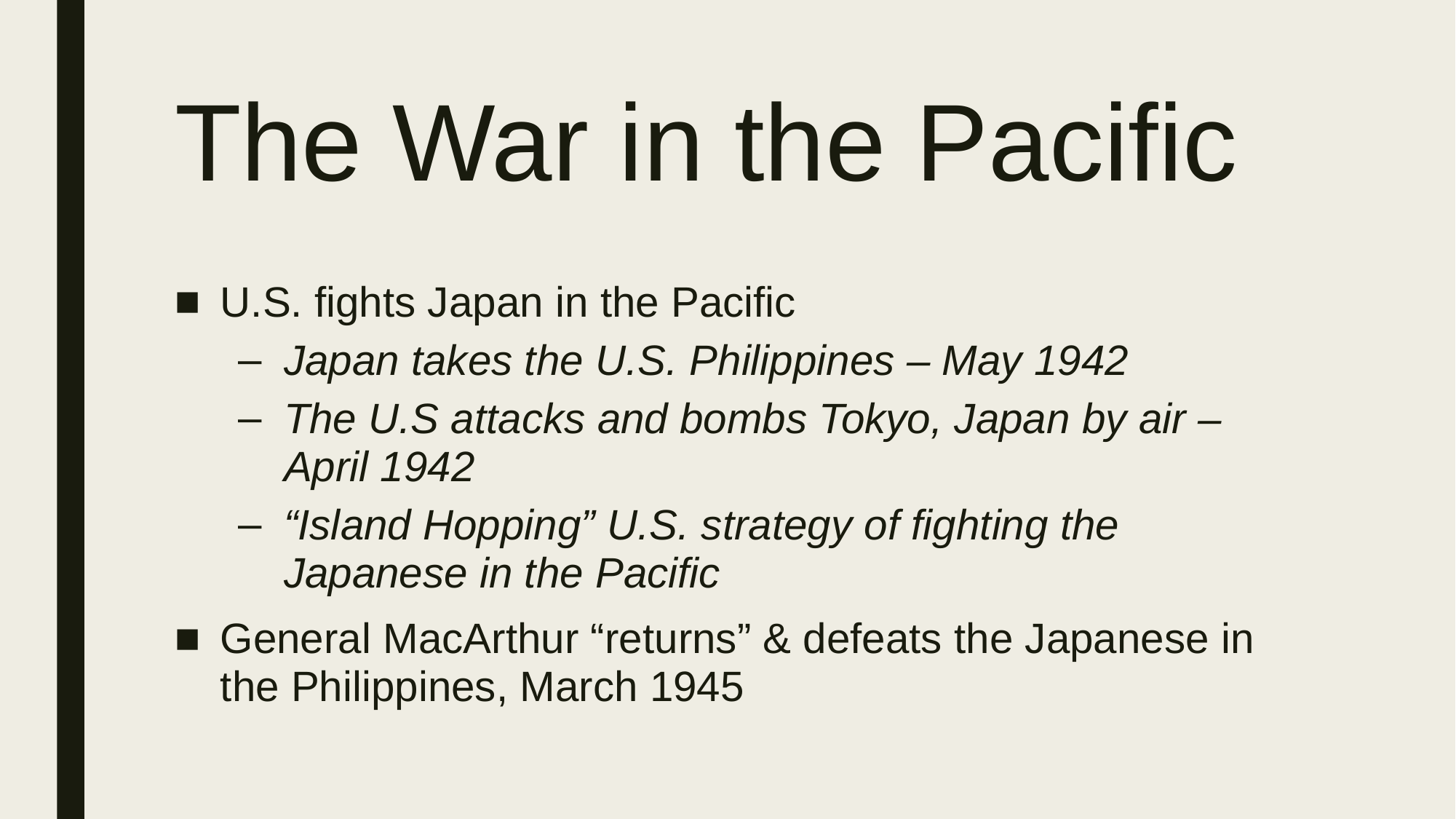

# The War in the Pacific
U.S. fights Japan in the Pacific
Japan takes the U.S. Philippines – May 1942
The U.S attacks and bombs Tokyo, Japan by air – April 1942
“Island Hopping” U.S. strategy of fighting the Japanese in the Pacific
General MacArthur “returns” & defeats the Japanese in the Philippines, March 1945